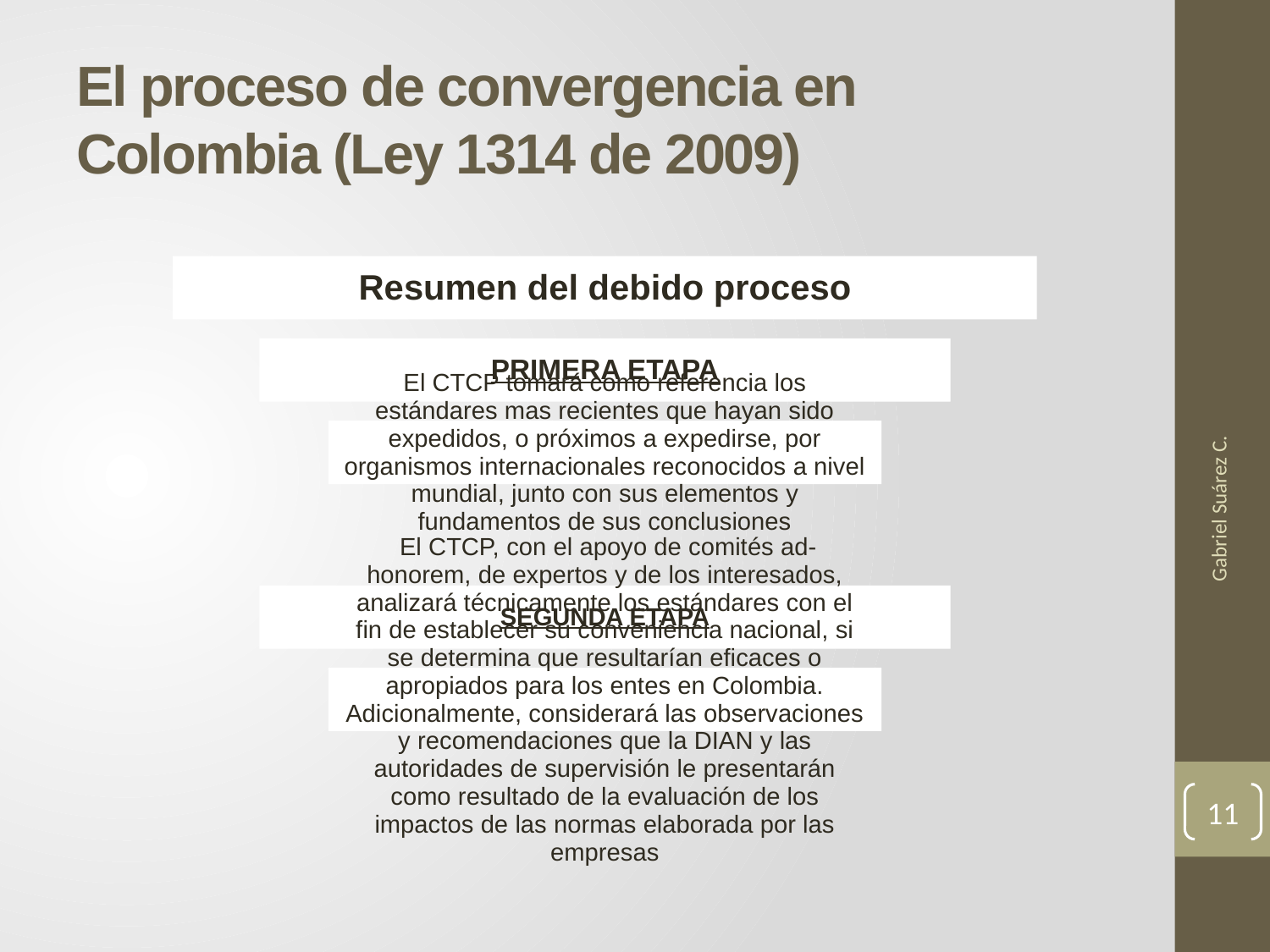

# El proceso de convergencia en Colombia (Ley 1314 de 2009)
Resumen del debido proceso
SEGUNDA ETAPA
Gabriel Suárez C.
11